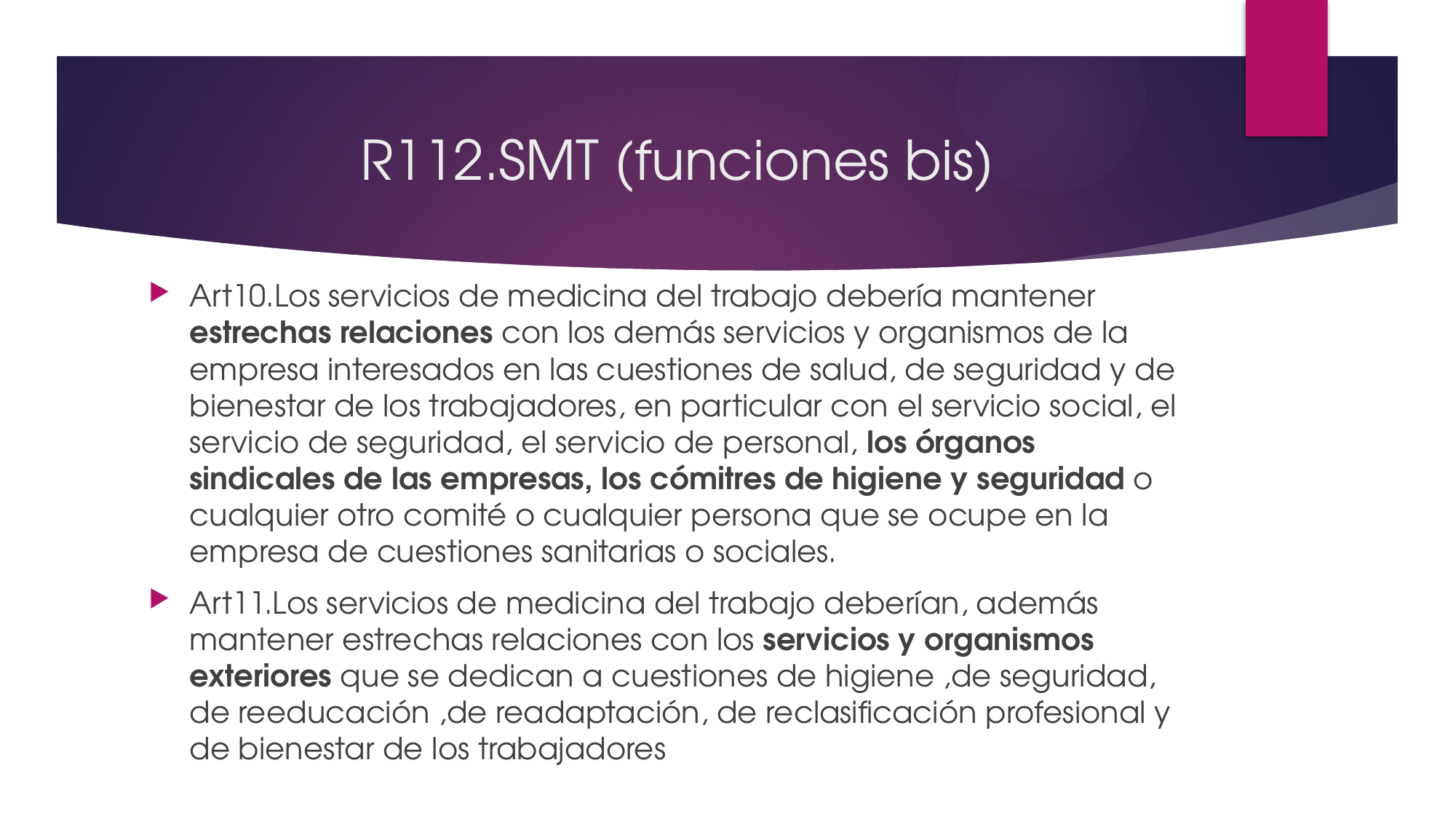

# R112.SMT (funciones bis)
Art10.Los servicios de medicina del trabajo debería mantener estrechas relaciones con los demás servicios y organismos de la empresa interesados en las cuestiones de salud, de seguridad y de bienestar de los trabajadores, en particular con el servicio social, el servicio de seguridad, el servicio de personal, los órganos sindicales de las empresas, los cómitres de higiene y seguridad o cualquier otro comité o cualquier persona que se ocupe en la empresa de cuestiones sanitarias o sociales.
Art11.Los servicios de medicina del trabajo deberían, además mantener estrechas relaciones con los servicios y organismos exteriores que se dedican a cuestiones de higiene ,de seguridad, de reeducación ,de readaptación, de reclasificación profesional y de bienestar de los trabajadores